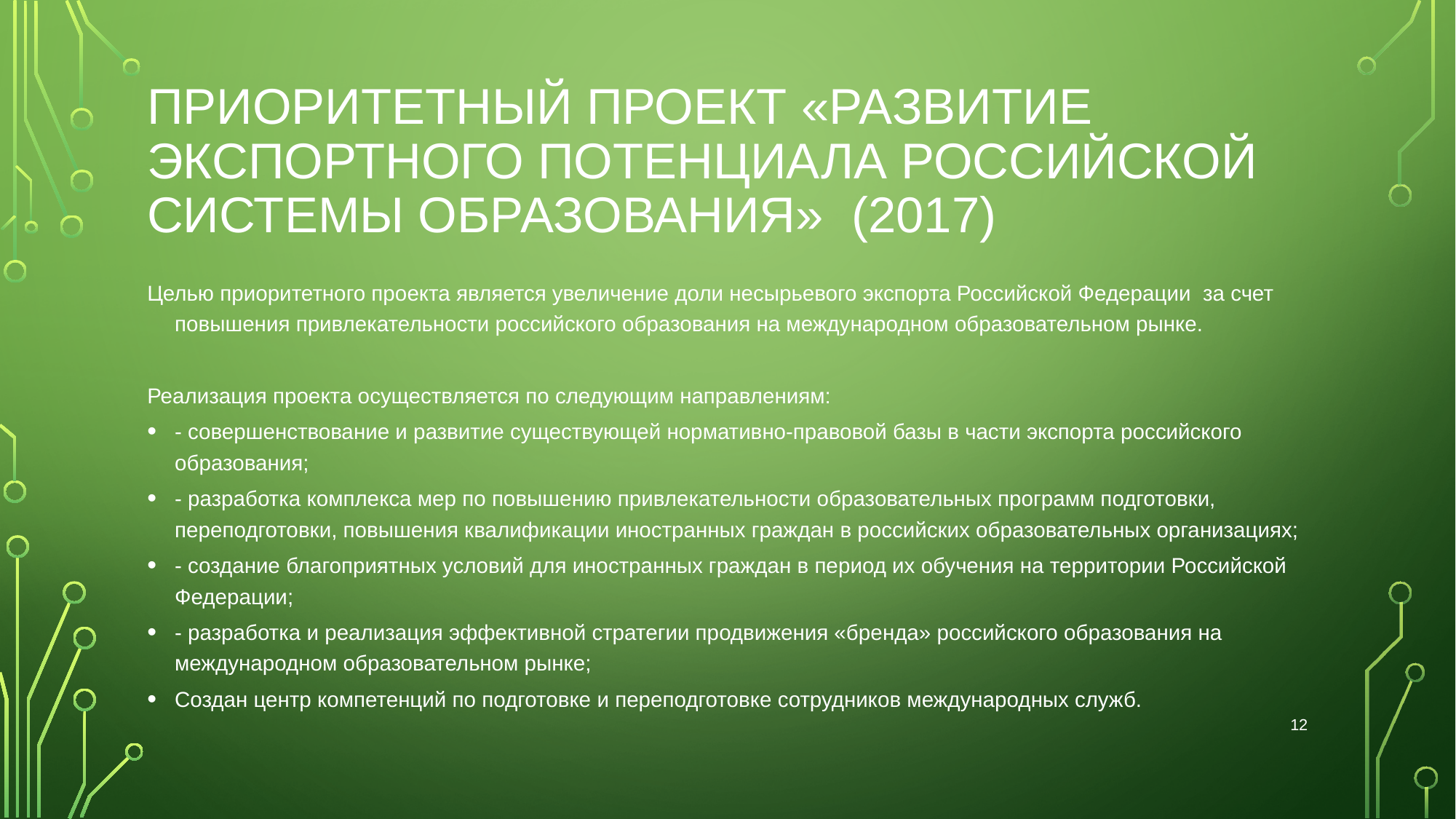

# приоритетный проект «Развитие экспортного потенциала российской системы образования»  (2017)
Целью приоритетного проекта является увеличение доли несырьевого экспорта Российской Федерации  за счет повышения привлекательности российского образования на международном образовательном рынке.

Реализация проекта осуществляется по следующим направлениям:
- совершенствование и развитие существующей нормативно-правовой базы в части экспорта российского образования;
- разработка комплекса мер по повышению привлекательности образовательных программ подготовки, переподготовки, повышения квалификации иностранных граждан в российских образовательных организациях;
- создание благоприятных условий для иностранных граждан в период их обучения на территории Российской Федерации;
- разработка и реализация эффективной стратегии продвижения «бренда» российского образования на международном образовательном рынке;
Создан центр компетенций по подготовке и переподготовке сотрудников международных служб.

12